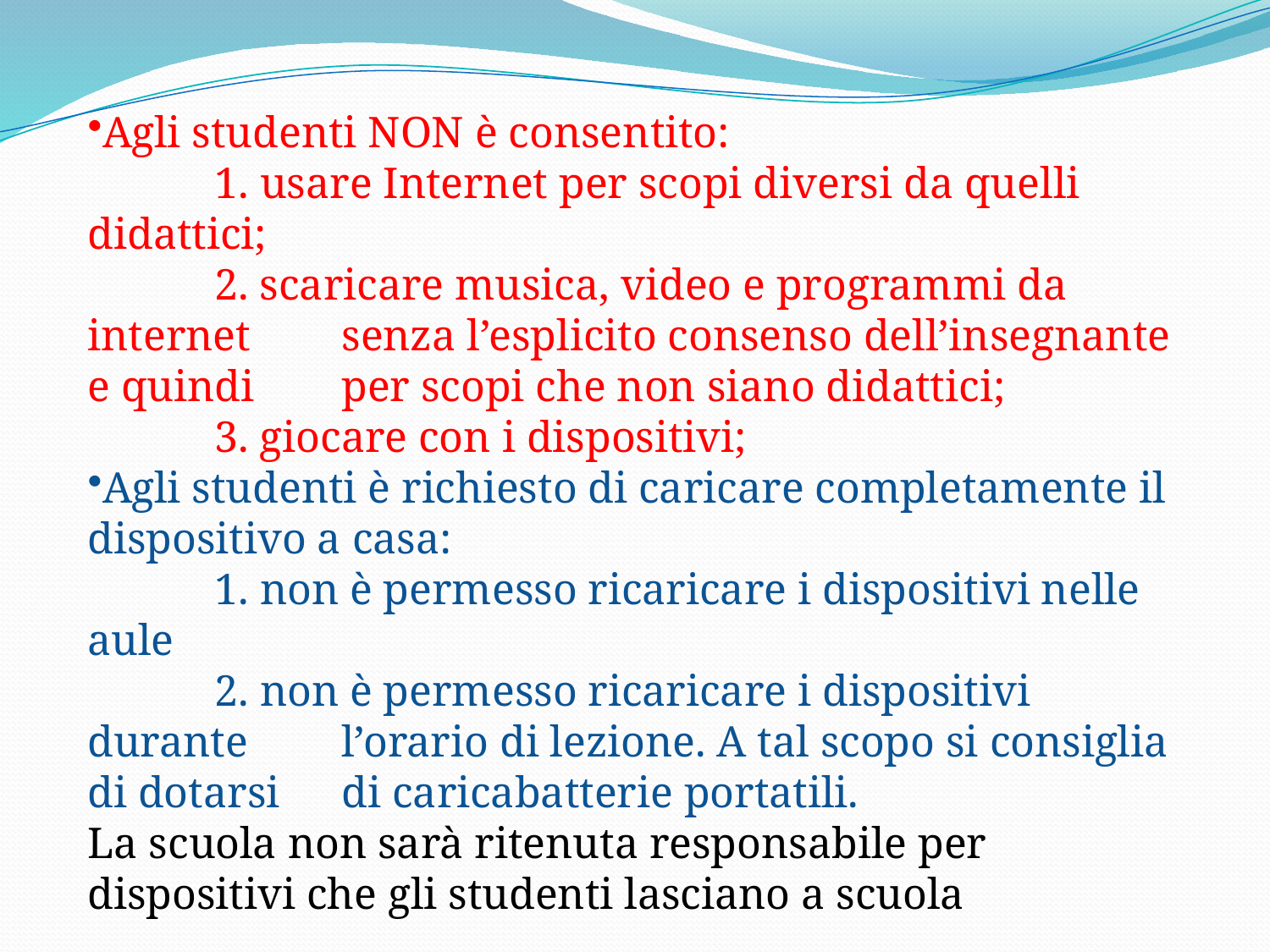

Agli studenti NON è consentito:
	1. usare Internet per scopi diversi da quelli didattici;
	2. scaricare musica, video e programmi da internet 	senza l’esplicito consenso dell’insegnante e quindi 	per scopi che non siano didattici;
	3. giocare con i dispositivi;
Agli studenti è richiesto di caricare completamente il dispositivo a casa:
	1. non è permesso ricaricare i dispositivi nelle aule
	2. non è permesso ricaricare i dispositivi durante 	l’orario di lezione. A tal scopo si consiglia di dotarsi 	di caricabatterie portatili.
La scuola non sarà ritenuta responsabile per dispositivi che gli studenti lasciano a scuola